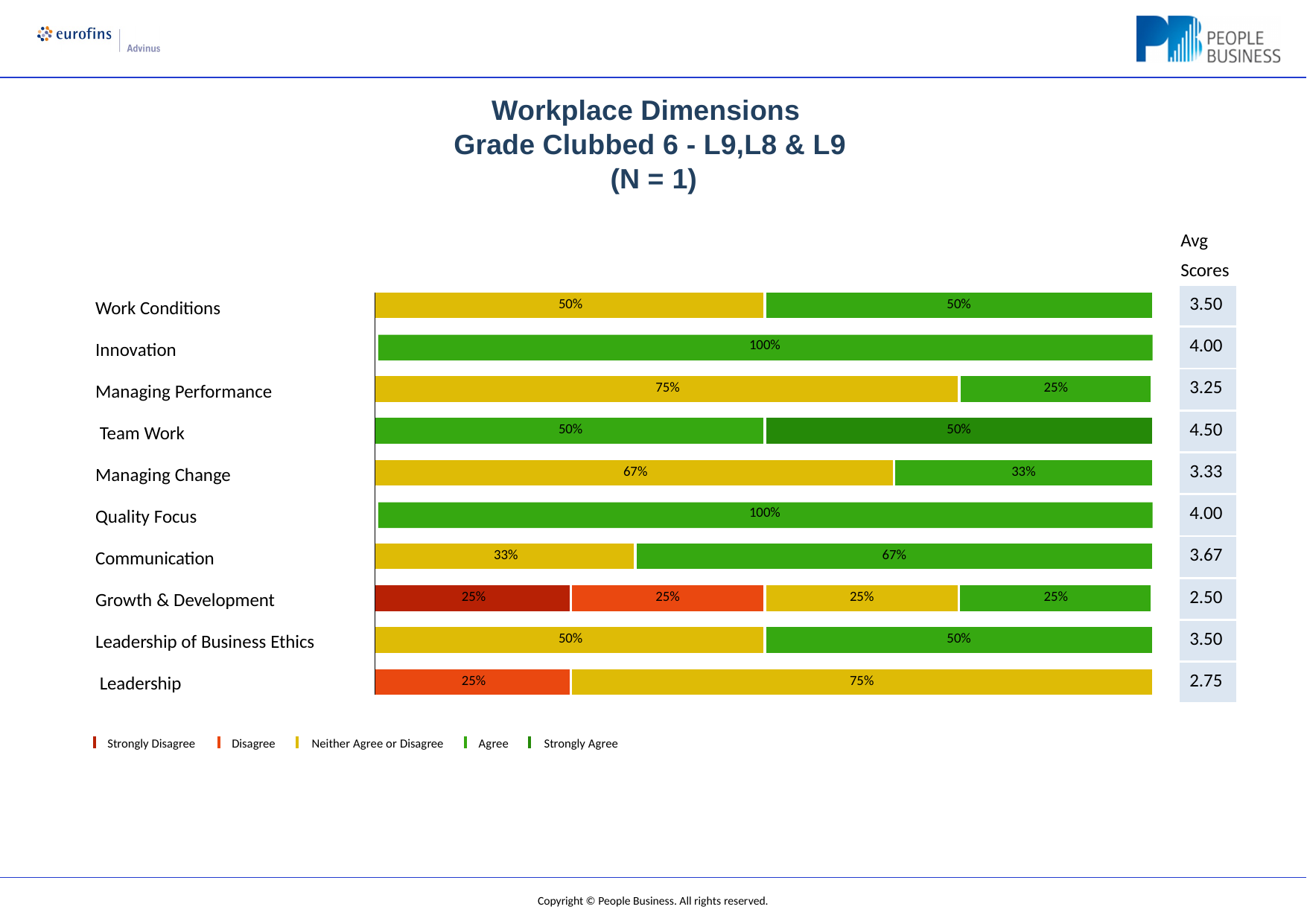

# Workplace Dimensions  Grade Clubbed 6 - L9,L8 & L9  (N = 1)
Avg  Scores
| 3.50 |
| --- |
| 4.00 |
| 3.25 |
| 4.50 |
| 3.33 |
| 4.00 |
| 3.67 |
| 2.50 |
| 3.50 |
| 2.75 |
| 50% |  |  | 50% |  |  |
| --- | --- | --- | --- | --- | --- |
| 100% |  |  |  |  |  |
| 75% |  |  |  |  | 25% |
|  |  |  |  |  |  |
| 50% |  |  | 50% |  |  |
|  |  |  |  |  |  |
| 67% |  |  |  | 33% |  |
| 100% |  |  |  |  |  |
| 33% |  | 67% |  |  |  |
|  |  |  |  |  |  |
| 25% | 25% |  | 25% |  | 25% |
|  |  |  |  |  |  |
| 50% |  |  | 50% |  |  |
|  |  |  |  |  |  |
| 25% | 75% |  |  |  |  |
Work Conditions

Innovation
Managing Performance  Team Work
Managing Change  Quality Focus  Communication  Growth & Development
Leadership of Business Ethics  Leadership

Strongly Disagree
Disagree	Neither Agree or Disagree
Agree	Strongly Agree

Copyright © People Business. All rights reserved.